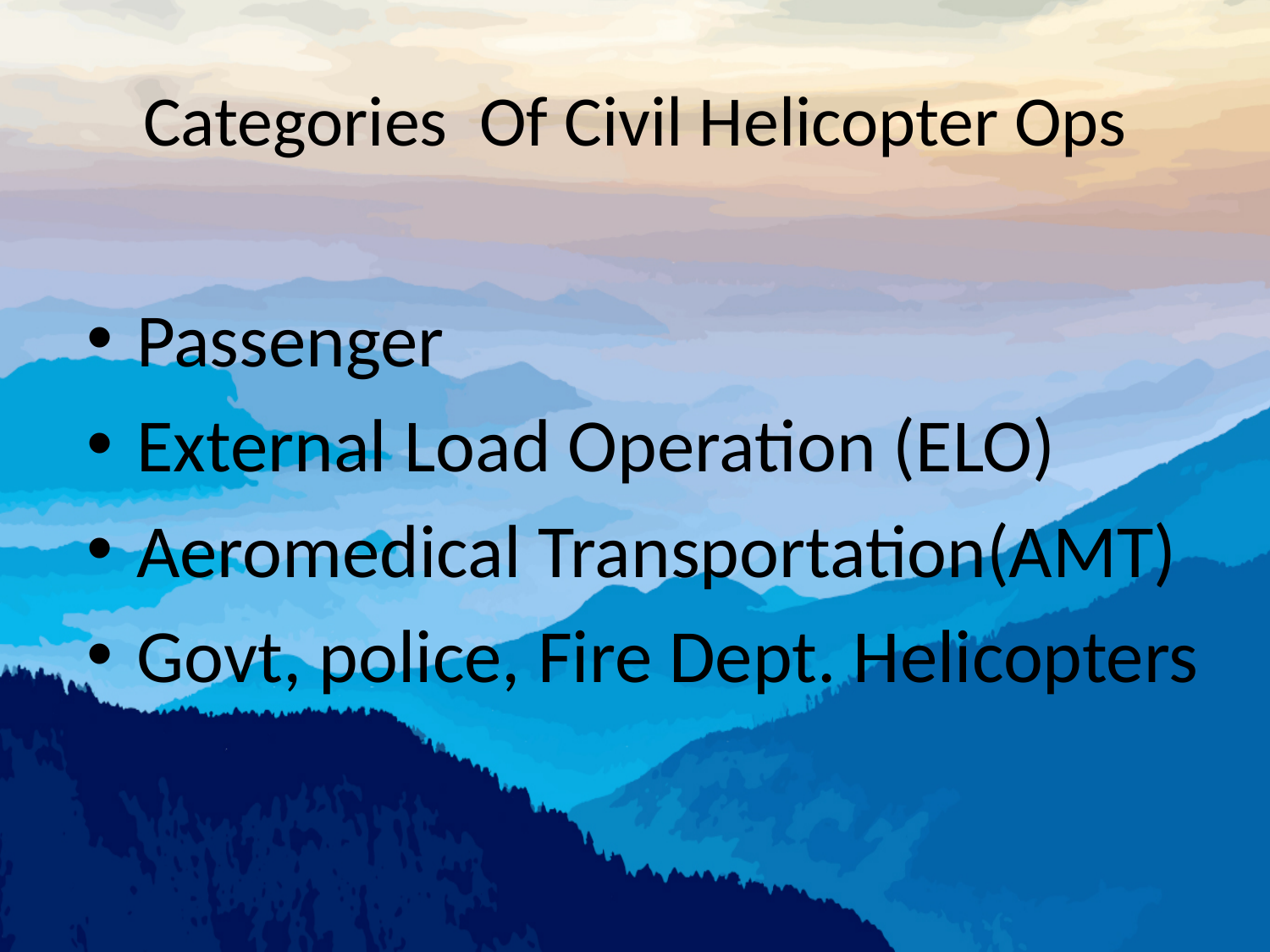

# Categories  Of Civil Helicopter Ops

Passenger
External Load Operation (ELO)
Aeromedical Transportation(AMT)
Govt, police, Fire Dept. Helicopters